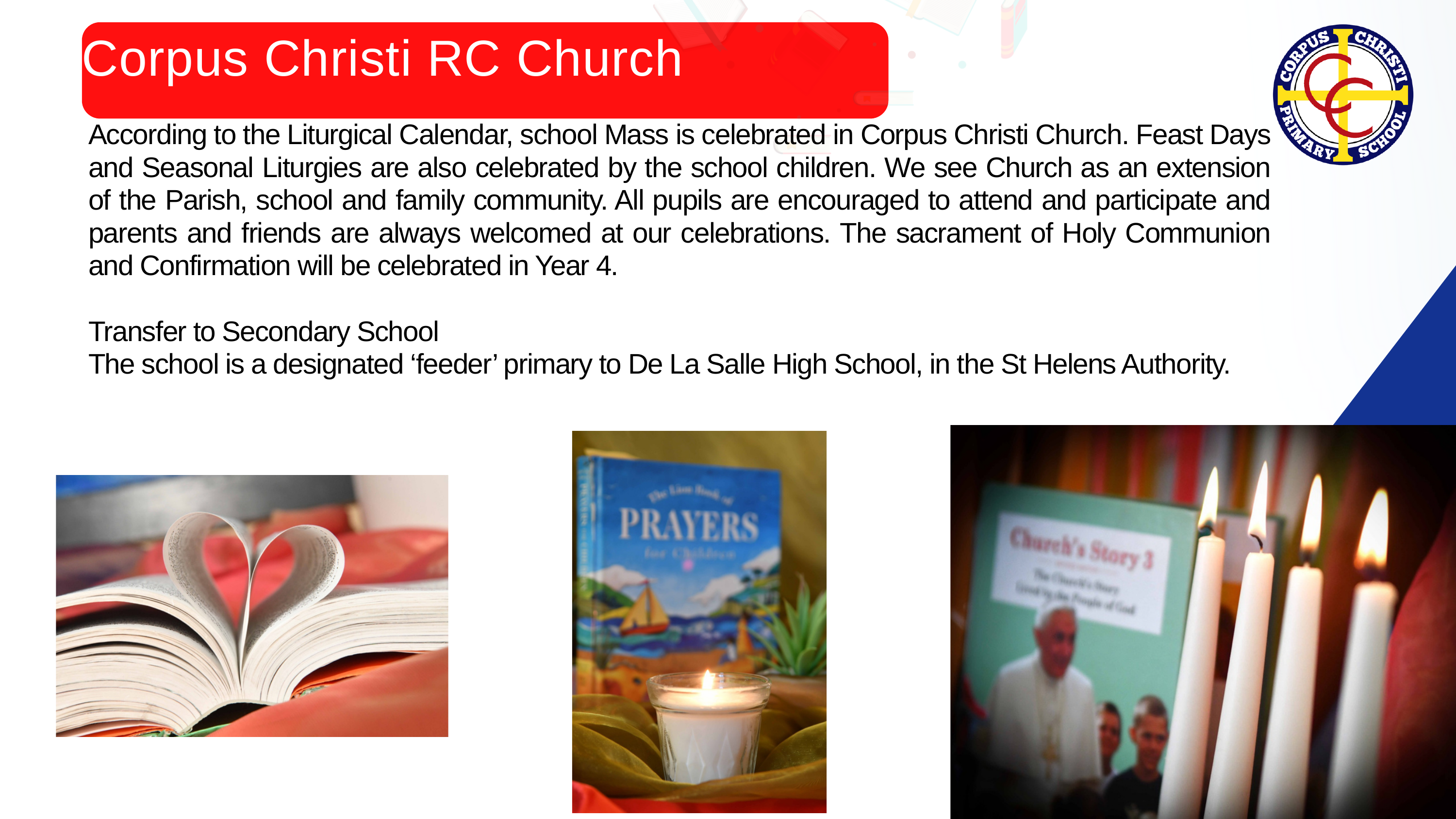

Corpus Christi RC Church

According to the Liturgical Calendar, school Mass is celebrated in Corpus Christi Church. Feast Days and Seasonal Liturgies are also celebrated by the school children. We see Church as an extension of the Parish, school and family community. All pupils are encouraged to attend and participate and parents and friends are always welcomed at our celebrations. The sacrament of Holy Communion and Confirmation will be celebrated in Year 4.

Transfer to Secondary School
The school is a designated ‘feeder’ primary to De La Salle High School, in the St Helens Authority.